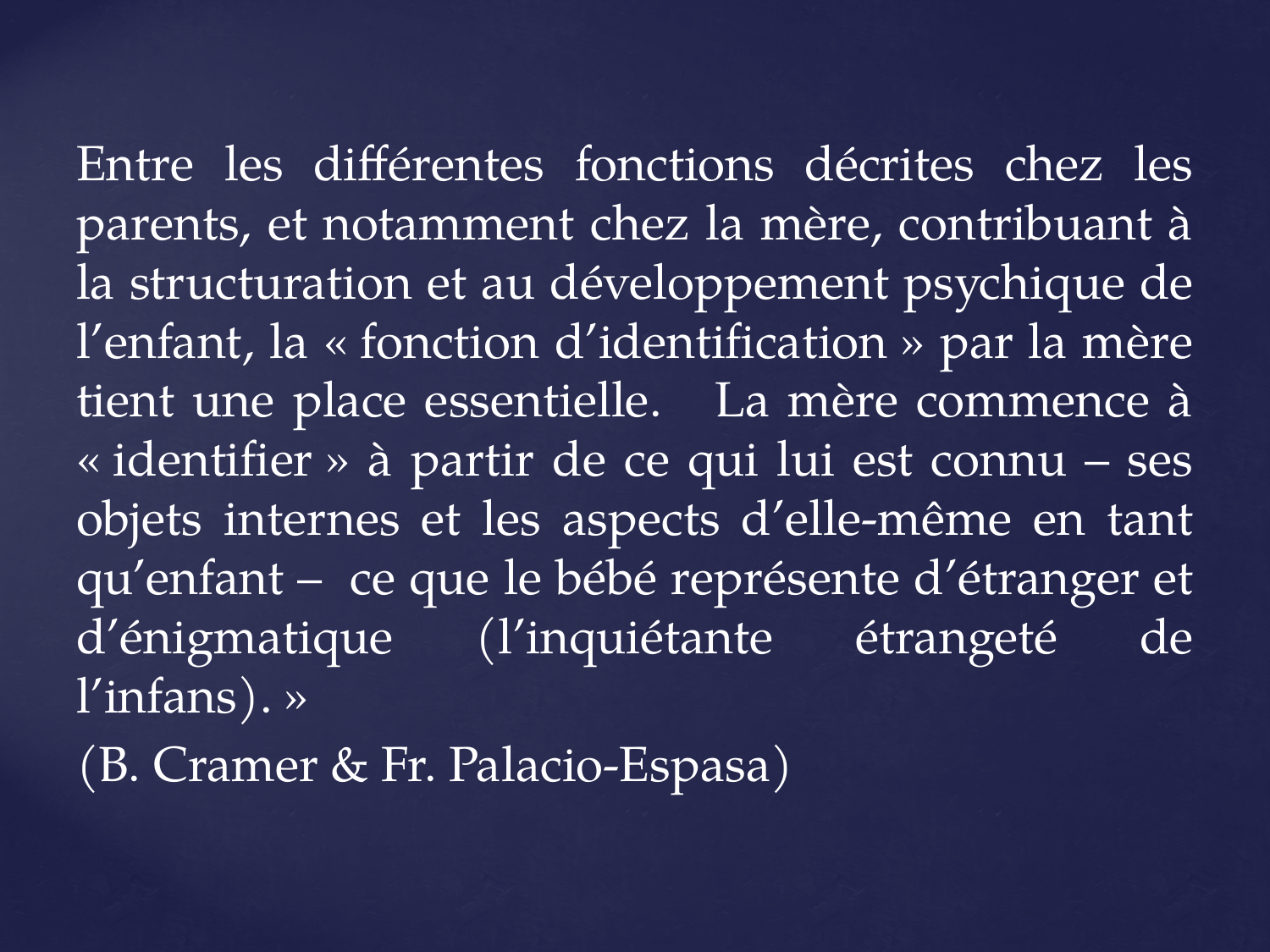

Entre les différentes fonctions décrites chez les parents, et notamment chez la mère, contribuant à la structuration et au développement psychique de l’enfant, la « fonction d’identification » par la mère tient une place essentielle.   La mère commence à « identifier » à partir de ce qui lui est connu – ses objets internes et les aspects d’elle-même en tant qu’enfant –  ce que le bébé représente d’étranger et d’énigmatique (l’inquiétante étrangeté de l’infans). »
(B. Cramer & Fr. Palacio-Espasa)